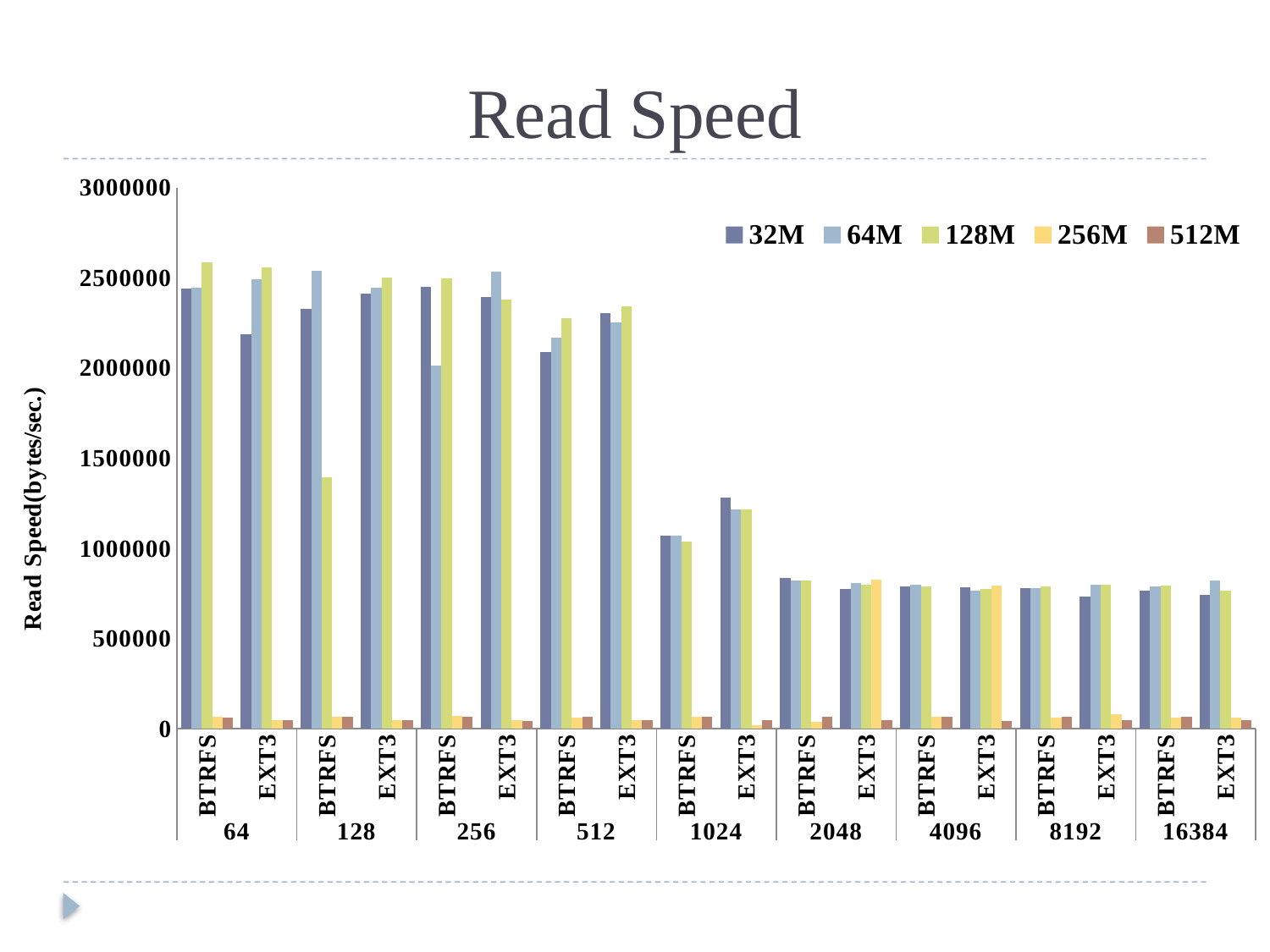

# Read Speed

### Chart

| Category | 32M | 64M | 128M | 256M | 512M |
|---|---|---|---|---|---|
| BTRFS | 2442109.0 | 2445459.0 | 2584224.0 | 64341.0 | 63564.0 |
| EXT3 | 2188625.0 | 2491765.0 | 2556054.0 | 48046.0 | 47998.0 |
| BTRFS | 2325626.0 | 2539170.0 | 1392665.0 | 65280.0 | 66937.0 |
| EXT3 | 2410309.0 | 2444455.0 | 2501322.0 | 48267.0 | 48097.0 |
| BTRFS | 2451231.0 | 2012277.0 | 2496133.0 | 69604.0 | 66866.0 |
| EXT3 | 2394638.0 | 2533272.0 | 2380102.0 | 46765.0 | 43768.0 |
| BTRFS | 2088877.0 | 2166976.0 | 2278085.0 | 63948.0 | 66096.0 |
| EXT3 | 2306306.0 | 2254262.0 | 2342158.0 | 48492.0 | 48404.0 |
| BTRFS | 1071126.0 | 1068964.0 | 1039684.0 | 65691.0 | 66793.0 |
| EXT3 | 1282097.0 | 1216534.0 | 1217936.0 | 20501.0 | 48719.0 |
| BTRFS | 837072.0 | 823234.0 | 820291.0 | 40589.0 | 65960.0 |
| EXT3 | 773174.0 | 805664.0 | 799892.0 | 827610.0 | 48480.0 |
| BTRFS | 788676.0 | 796673.0 | 789775.0 | 65279.0 | 67017.0 |
| EXT3 | 784768.0 | 765615.0 | 774991.0 | 793334.0 | 44327.0 |
| BTRFS | 780061.0 | 778967.0 | 790223.0 | 63223.0 | 65749.0 |
| EXT3 | 733887.0 | 797391.0 | 797115.0 | 80118.0 | 48302.0 |
| BTRFS | 767814.0 | 788043.0 | 793163.0 | 62501.0 | 66524.0 |
| EXT3 | 742365.0 | 822995.0 | 765996.0 | 60823.0 | 48166.0 |